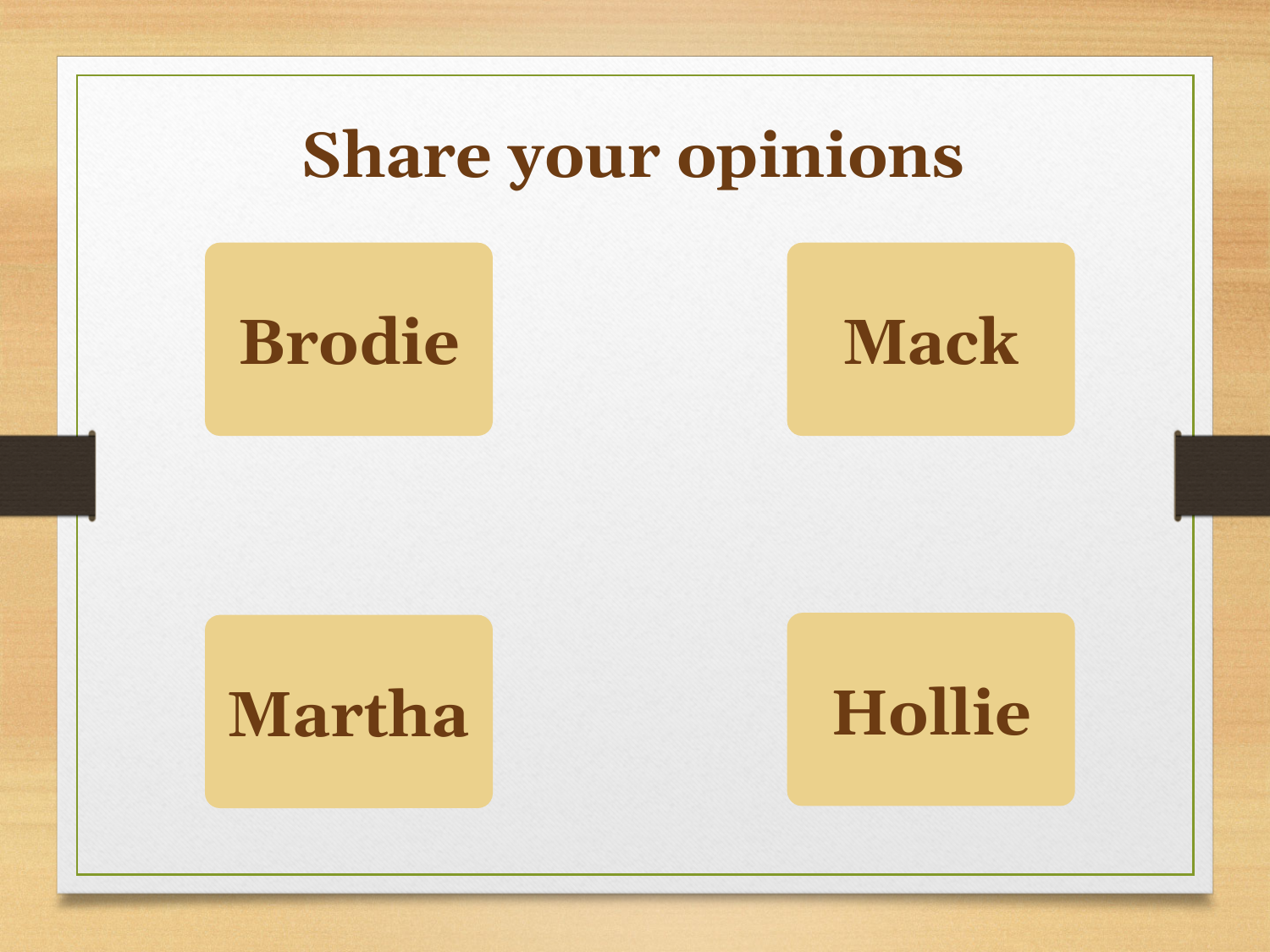

Share your opinions
Brodie
Mack
Hollie
Martha